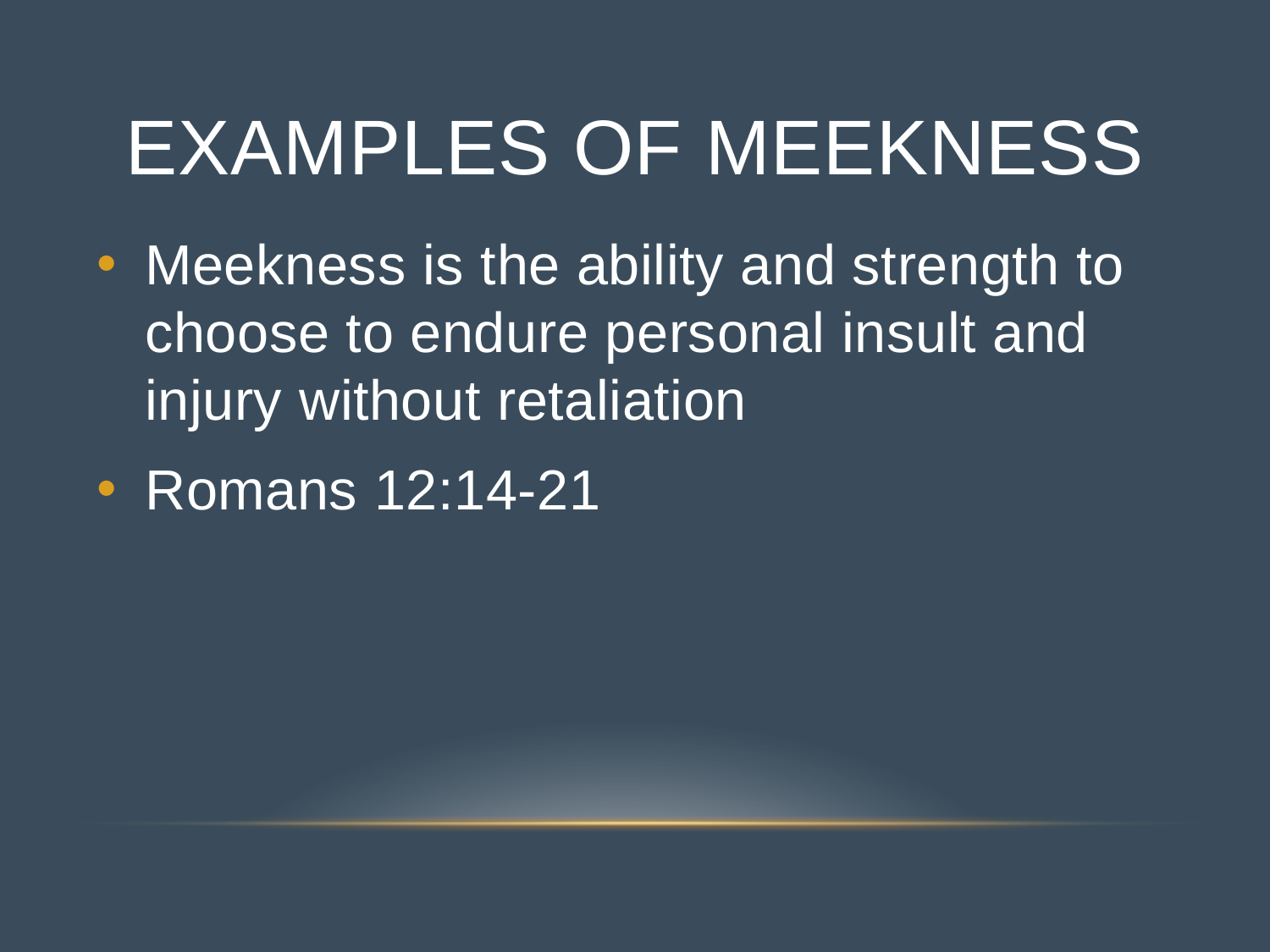

# Examples of Meekness
Meekness is the ability and strength to choose to endure personal insult and injury without retaliation
Romans 12:14-21